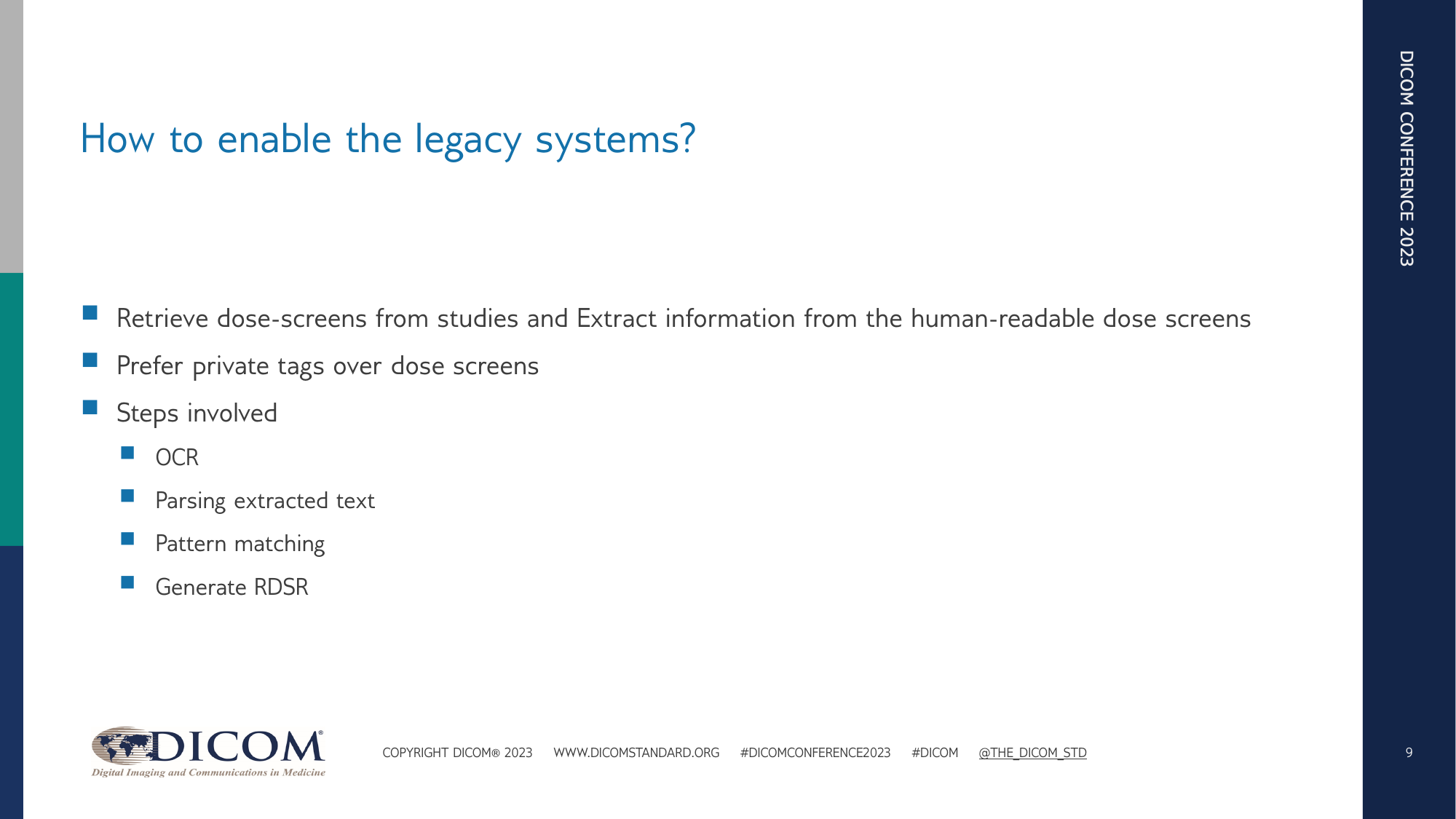

# How to enable the legacy systems?
Retrieve dose-screens from studies and Extract information from the human-readable dose screens
Prefer private tags over dose screens
Steps involved
OCR
Parsing extracted text
Pattern matching
Generate RDSR
9
Copyright DICOM® 2023     www.dicomstandard.org     #DICOMConference2023     #DICOM     @The_DICOM_STD